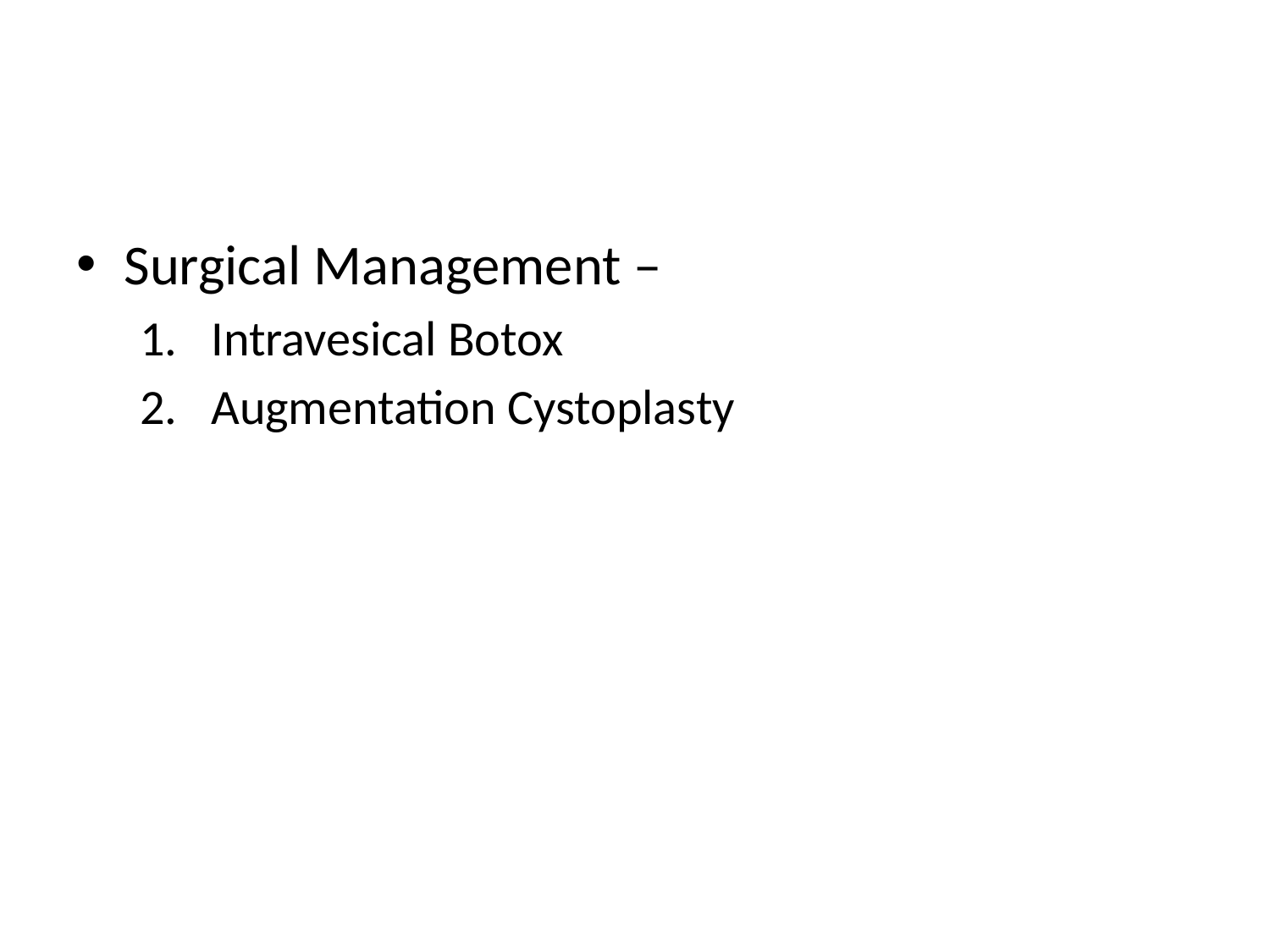

#
Surgical Management –
Intravesical Botox
Augmentation Cystoplasty